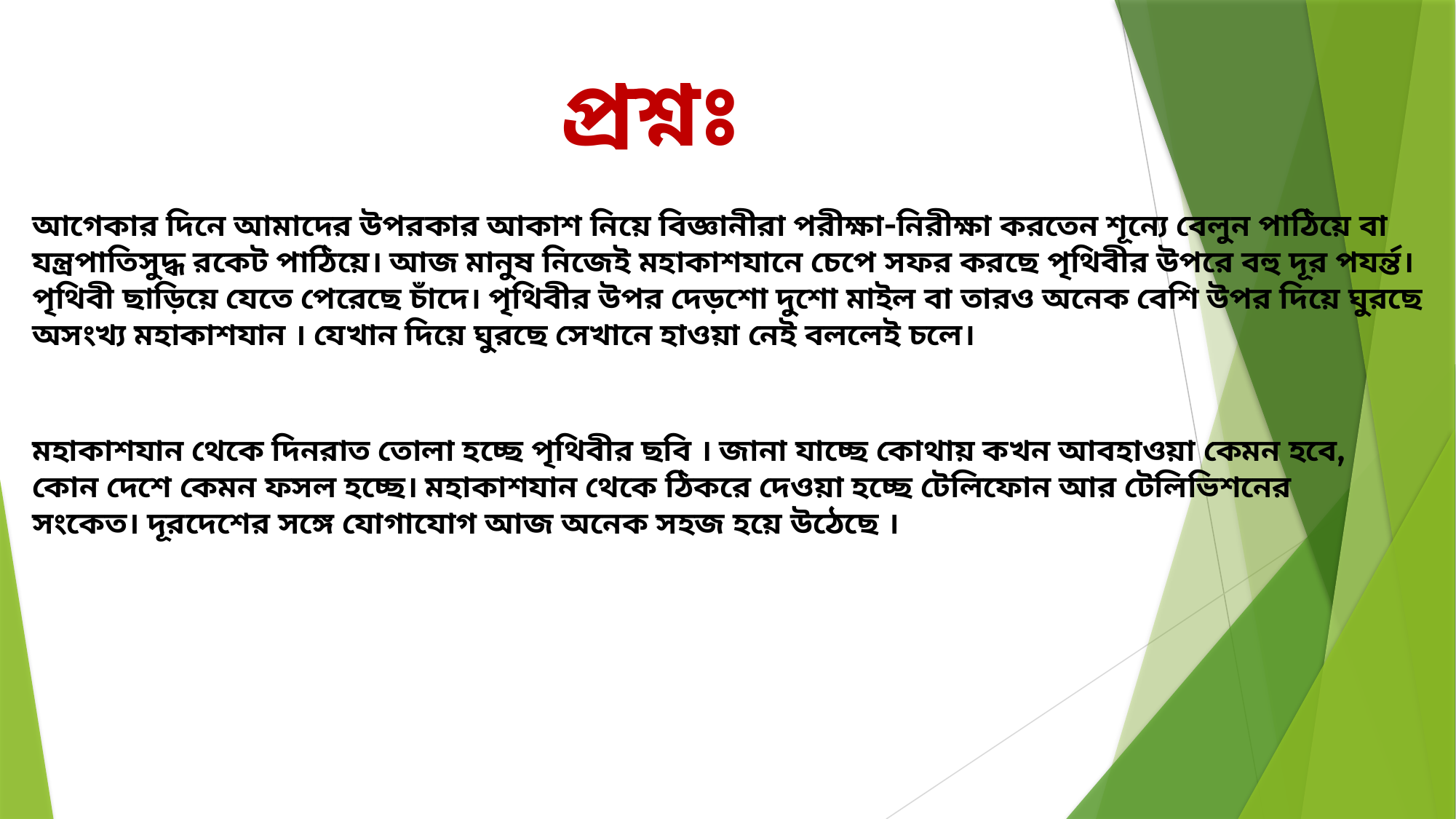

প্রশ্নঃ
আগেকার দিনে আমাদের উপরকার আকাশ নিয়ে বিজ্ঞানীরা পরীক্ষা-নিরীক্ষা করতেন শূন্যে বেলুন পাঠিয়ে বা যন্ত্রপাতিসুদ্ধ রকেট পাঠিয়ে। আজ মানুষ নিজেই মহাকাশযানে চেপে সফর করছে পৃথিবীর উপরে বহু দূর পযর্ন্ত। পৃথিবী ছাড়িয়ে যেতে পেরেছে চাঁদে। পৃথিবীর উপর দেড়শো দুশো মাইল বা তারও অনেক বেশি উপর দিয়ে ঘুরছে অসংখ্য মহাকাশযান । যেখান দিয়ে ঘুরছে সেখানে হাওয়া নেই বললেই চলে।
মহাকাশযান থেকে দিনরাত তোলা হচ্ছে পৃথিবীর ছবি । জানা যাচ্ছে কোথায় কখন আবহাওয়া কেমন হবে, কোন দেশে কেমন ফসল হচ্ছে। মহাকাশযান থেকে ঠিকরে দেওয়া হচ্ছে টেলিফোন আর টেলিভিশনের সংকেত। দূরদেশের সঙ্গে যোগাযোগ আজ অনেক সহজ হয়ে উঠেছে ।